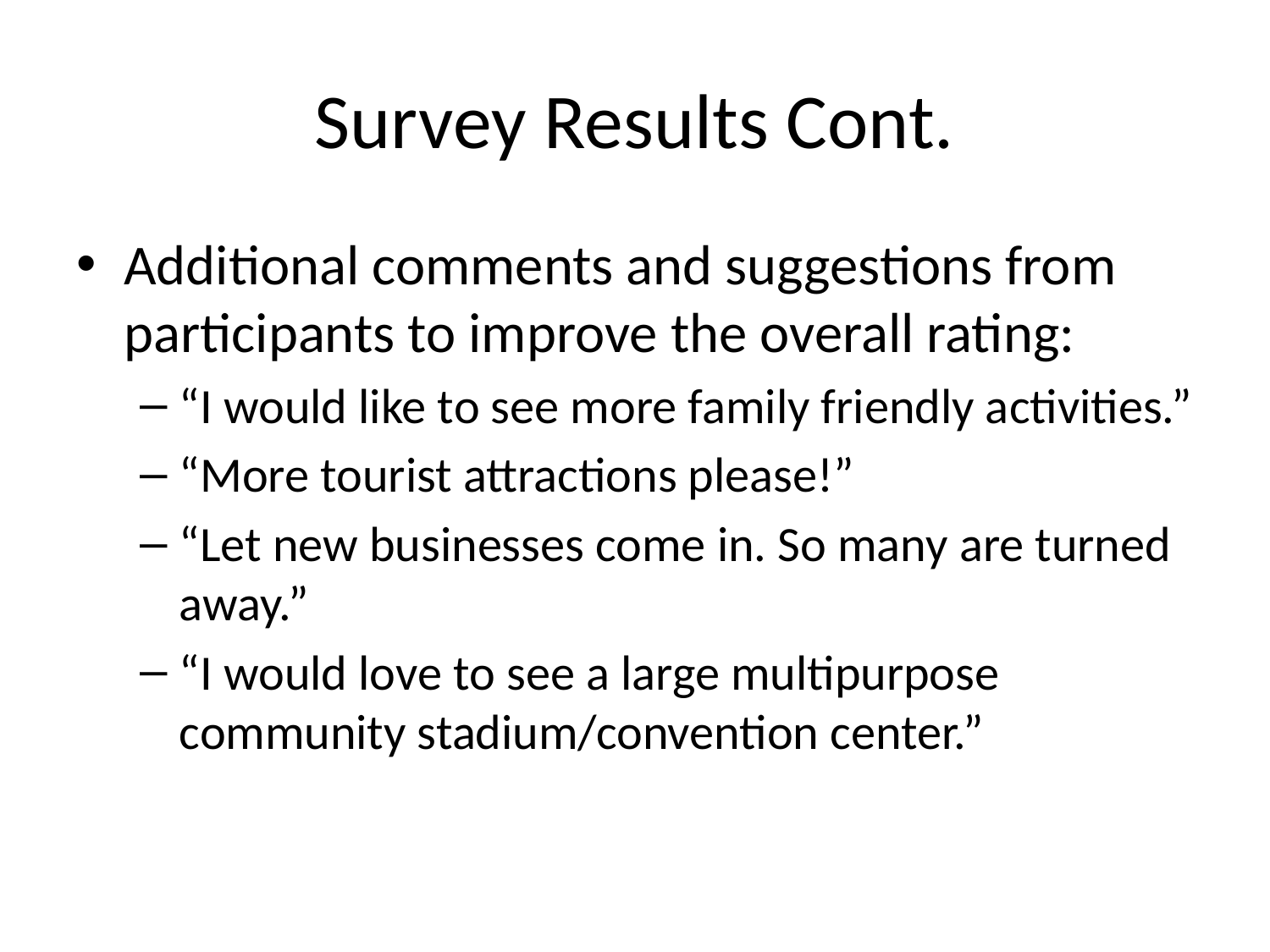

# Survey Results Cont.
Additional comments and suggestions from participants to improve the overall rating:
“I would like to see more family friendly activities.”
“More tourist attractions please!”
“Let new businesses come in. So many are turned away.”
“I would love to see a large multipurpose community stadium/convention center.”